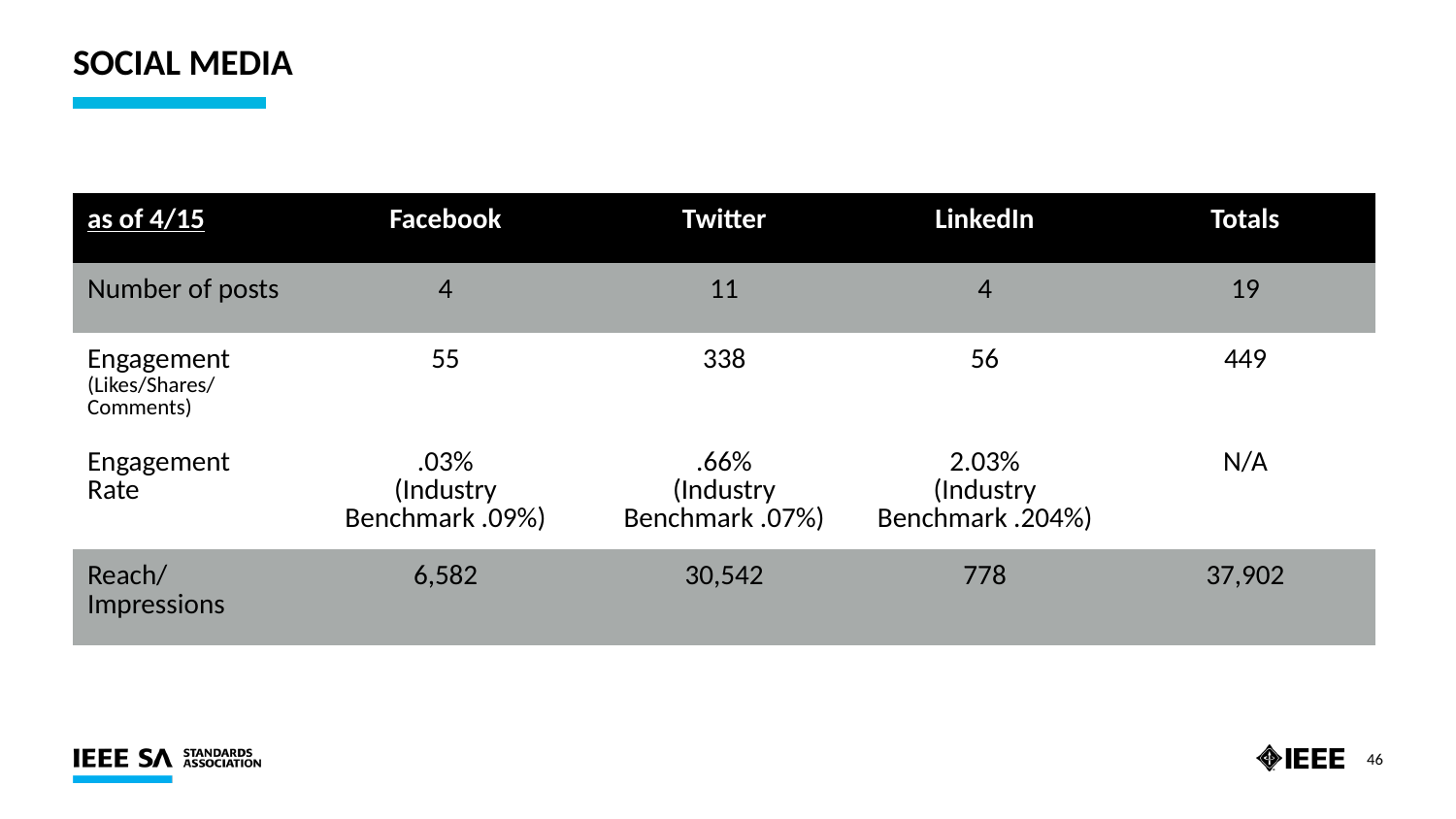

# SOCIAL MEDIA
| as of 4/15 | Facebook | Twitter | LinkedIn | Totals |
| --- | --- | --- | --- | --- |
| Number of posts | 4 | 11 | 4 | 19 |
| Engagement (Likes/Shares/ Comments) | 55 | 338 | 56 | 449 |
| Engagement Rate | .03% (Industry Benchmark .09%) | .66% (Industry Benchmark .07%) | 2.03% (Industry Benchmark .204%) | N/A |
| Reach/ Impressions | 6,582 | 30,542 | 778 | 37,902 |
46